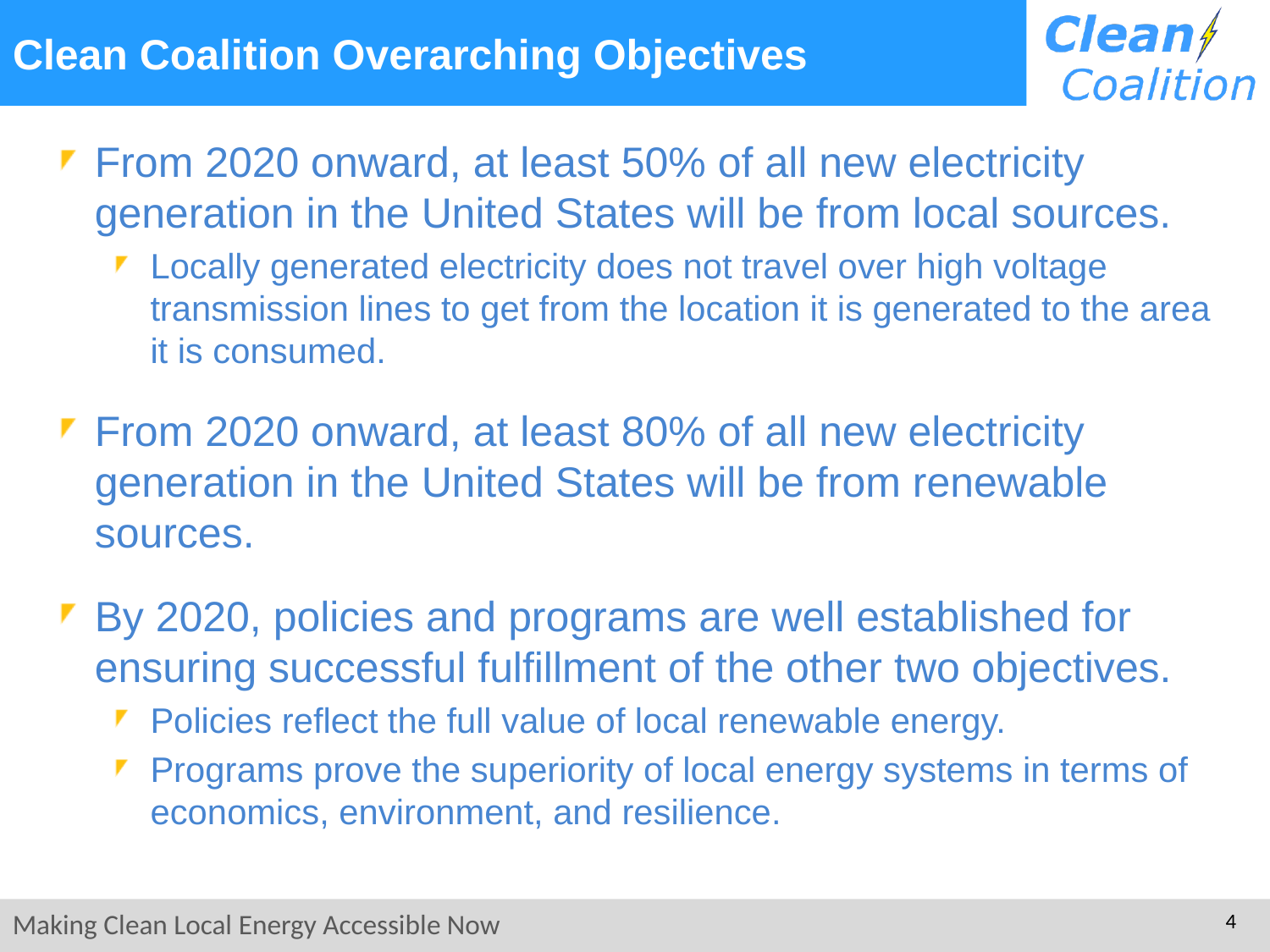

Clean Coalition Overarching Objectives
From 2020 onward, at least 50% of all new electricity generation in the United States will be from local sources.
Locally generated electricity does not travel over high voltage transmission lines to get from the location it is generated to the area it is consumed.

From 2020 onward, at least 80% of all new electricity generation in the United States will be from renewable sources.

By 2020, policies and programs are well established for ensuring successful fulfillment of the other two objectives.
Policies reflect the full value of local renewable energy.
Programs prove the superiority of local energy systems in terms of economics, environment, and resilience.